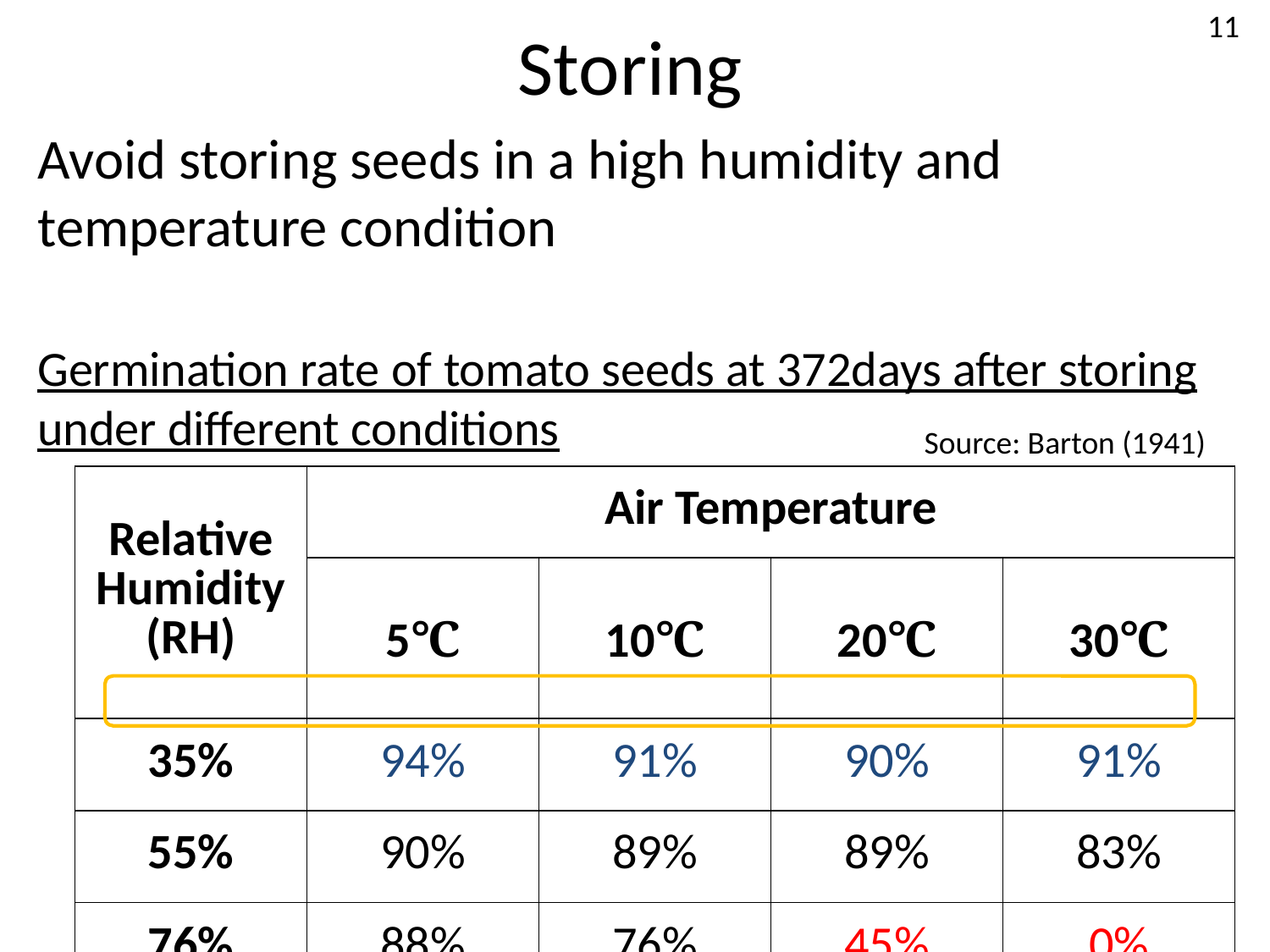

# Storing
11
Avoid storing seeds in a high humidity and temperature condition

Germination rate of tomato seeds at 372days after storing under different conditions

Source: Barton (1941)
| Relative Humidity (RH) | Air Temperature |  |  |  |
| --- | --- | --- | --- | --- |
|  | 5℃ | 10℃ | 20℃ | 30℃ |
| 35% | 94% | 91% | 90% | 91% |
| 55% | 90% | 89% | 89% | 83% |
| 76% | 88% | 76% | 45% | 0% |